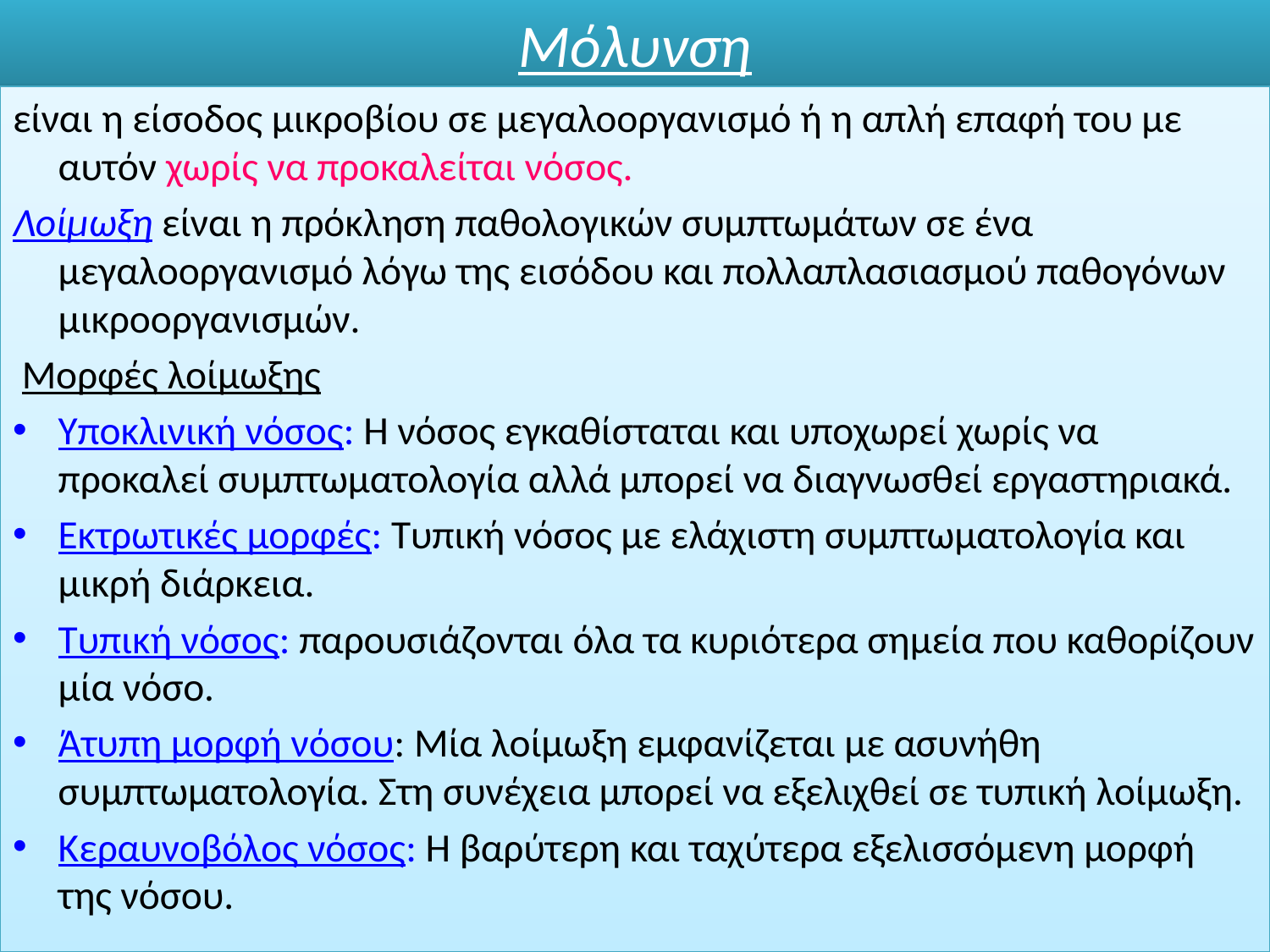

# Μόλυνση
είναι η είσοδος μικροβίου σε μεγαλοοργανισμό ή η απλή επαφή του με αυτόν χωρίς να προκαλείται νόσος.
Λοίμωξη είναι η πρόκληση παθολογικών συμπτωμάτων σε ένα μεγαλοοργανισμό λόγω της εισόδου και πολλαπλασιασμού παθογόνων μικροοργανισμών.
 Μορφές λοίμωξης
Υποκλινική νόσος: Η νόσος εγκαθίσταται και υποχωρεί χωρίς να προκαλεί συμπτωματολογία αλλά μπορεί να διαγνωσθεί εργαστηριακά.
Εκτρωτικές μορφές: Τυπική νόσος με ελάχιστη συμπτωματολογία και μικρή διάρκεια.
Τυπική νόσος: παρουσιάζονται όλα τα κυριότερα σημεία που καθορίζουν μία νόσο.
Άτυπη μορφή νόσου: Μία λοίμωξη εμφανίζεται με ασυνήθη συμπτωματολογία. Στη συνέχεια μπορεί να εξελιχθεί σε τυπική λοίμωξη.
Κεραυνοβόλος νόσος: Η βαρύτερη και ταχύτερα εξελισσόμενη μορφή της νόσου.